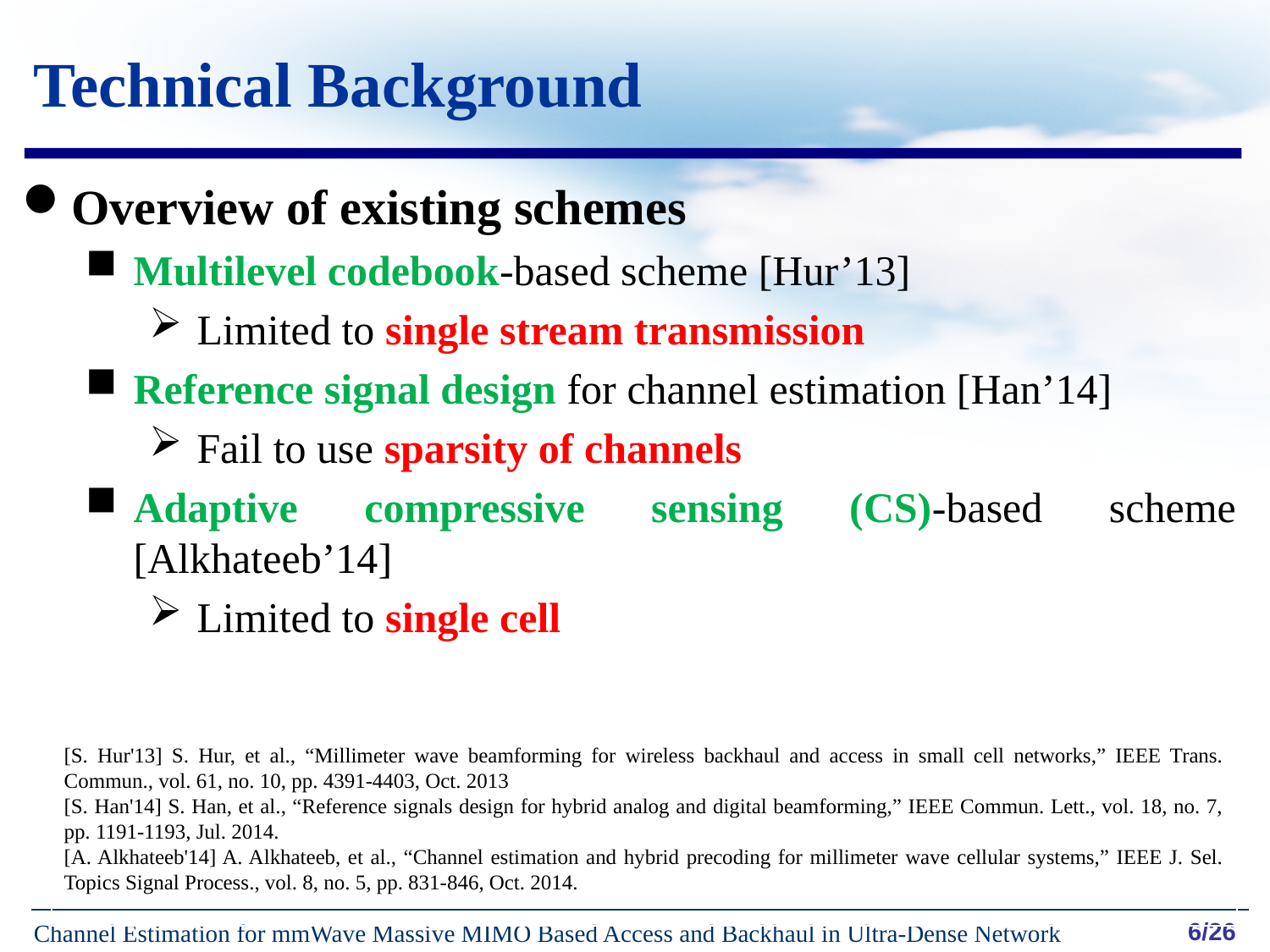

# Technical Background
Overview of existing schemes
Multilevel codebook-based scheme [Hur’13]
Limited to single stream transmission
Reference signal design for channel estimation [Han’14]
Fail to use sparsity of channels
Adaptive compressive sensing (CS)-based scheme [Alkhateeb’14]
Limited to single cell

[S. Hur'13] S. Hur, et al., “Millimeter wave beamforming for wireless backhaul and access in small cell networks,” IEEE Trans. Commun., vol. 61, no. 10, pp. 4391-4403, Oct. 2013
[S. Han'14] S. Han, et al., “Reference signals design for hybrid analog and digital beamforming,” IEEE Commun. Lett., vol. 18, no. 7, pp. 1191-1193, Jul. 2014.
[A. Alkhateeb'14] A. Alkhateeb, et al., “Channel estimation and hybrid precoding for millimeter wave cellular systems,” IEEE J. Sel. Topics Signal Process., vol. 8, no. 5, pp. 831-846, Oct. 2014.